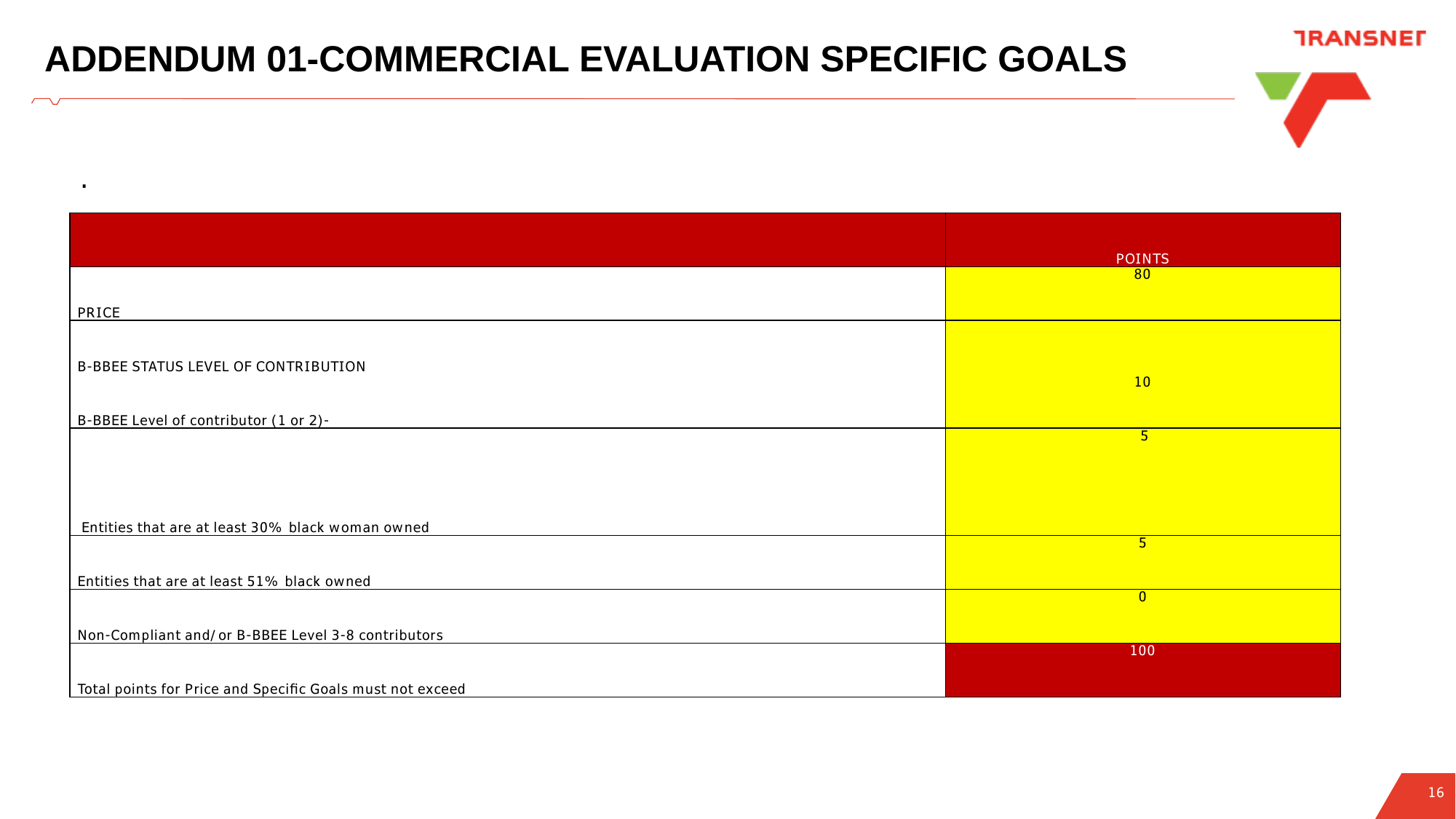

# ADDENDUM 01-COMMERCIAL EVALUATION SPECIFIC GOALS
.

|  | POINTS |
| --- | --- |
| PRICE | 80 |
| B-BBEE STATUS LEVEL OF CONTRIBUTION |  |
| B-BBEE Level of contributor (1 or 2)- | 10 |
| Entities that are at least 30% black woman owned | 5 |
| Entities that are at least 51% black owned | 5 |
| Non-Compliant and/or B-BBEE Level 3-8 contributors | 0 |
| Total points for Price and Specific Goals must not exceed | 100 |